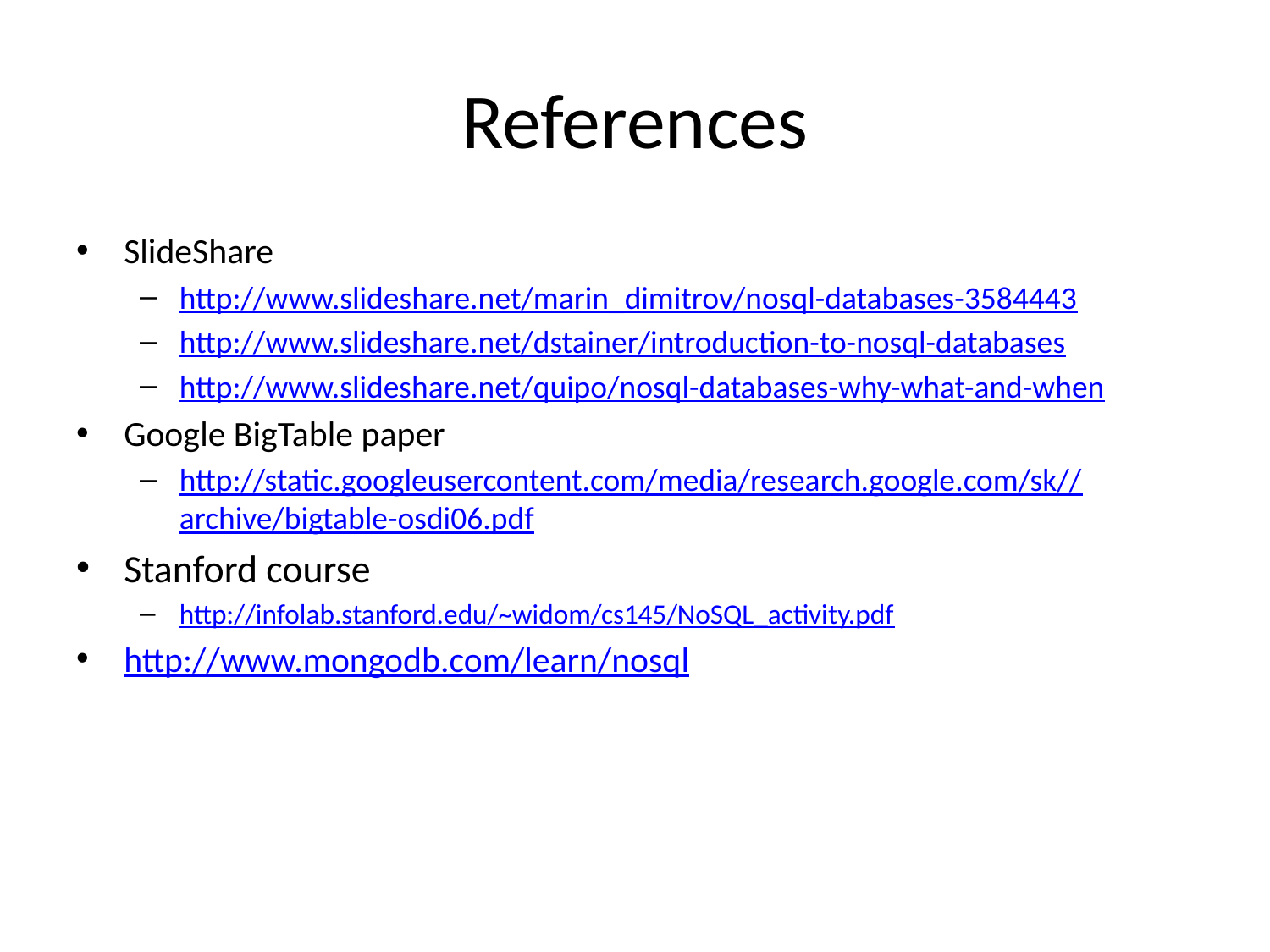

# References
SlideShare
http://www.slideshare.net/marin_dimitrov/nosql-databases-3584443
http://www.slideshare.net/dstainer/introduction-to-nosql-databases
http://www.slideshare.net/quipo/nosql-databases-why-what-and-when
Google BigTable paper
http://static.googleusercontent.com/media/research.google.com/sk//archive/bigtable-osdi06.pdf
Stanford course
http://infolab.stanford.edu/~widom/cs145/NoSQL_activity.pdf
http://www.mongodb.com/learn/nosql